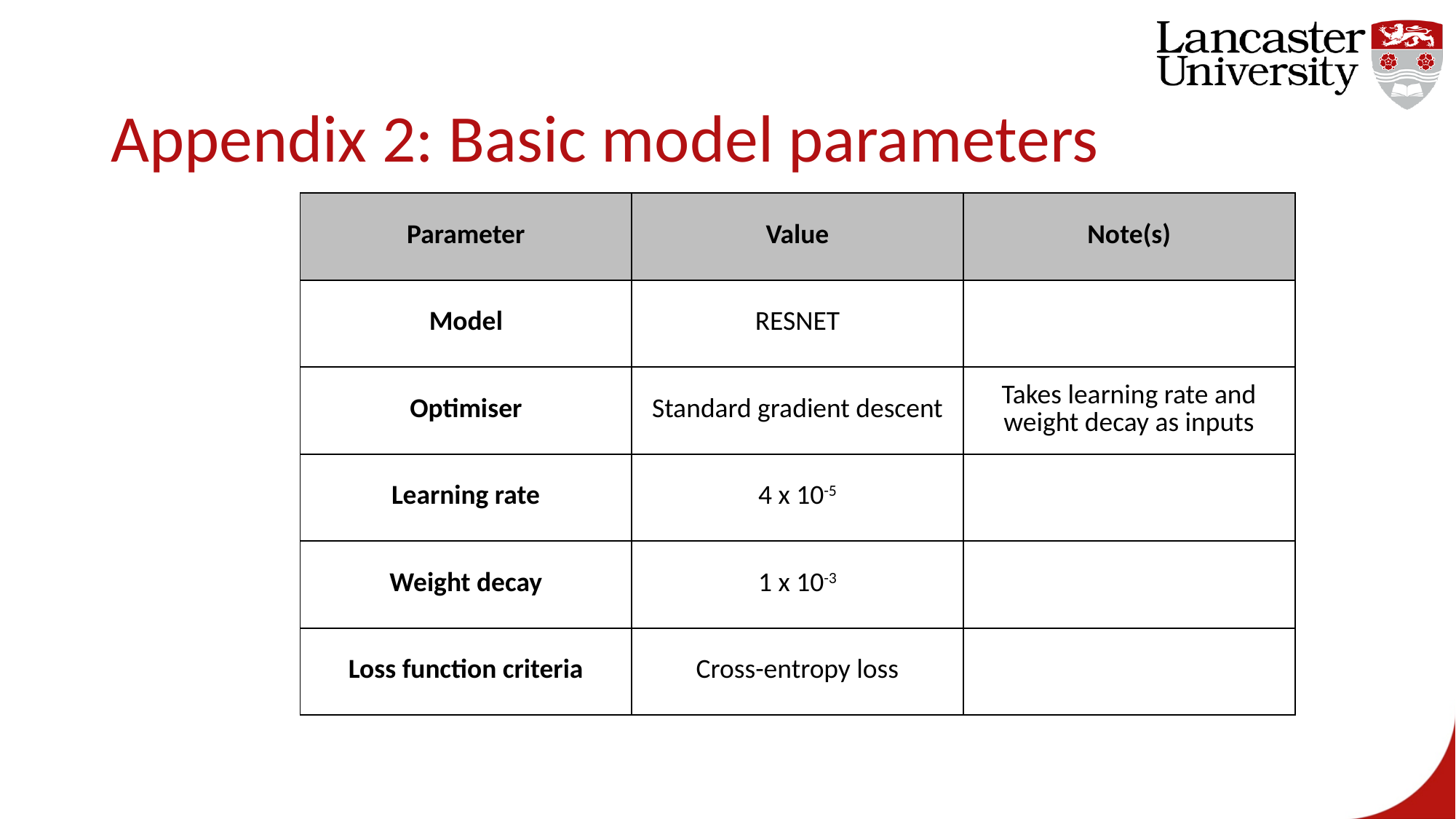

# Appendix 2: Basic model parameters
| Parameter | Value | Note(s) |
| --- | --- | --- |
| Model | RESNET |  |
| Optimiser | Standard gradient descent | Takes learning rate and weight decay as inputs |
| Learning rate | 4 x 10-5 |  |
| Weight decay | 1 x 10-3 |  |
| Loss function criteria | Cross-entropy loss |  |